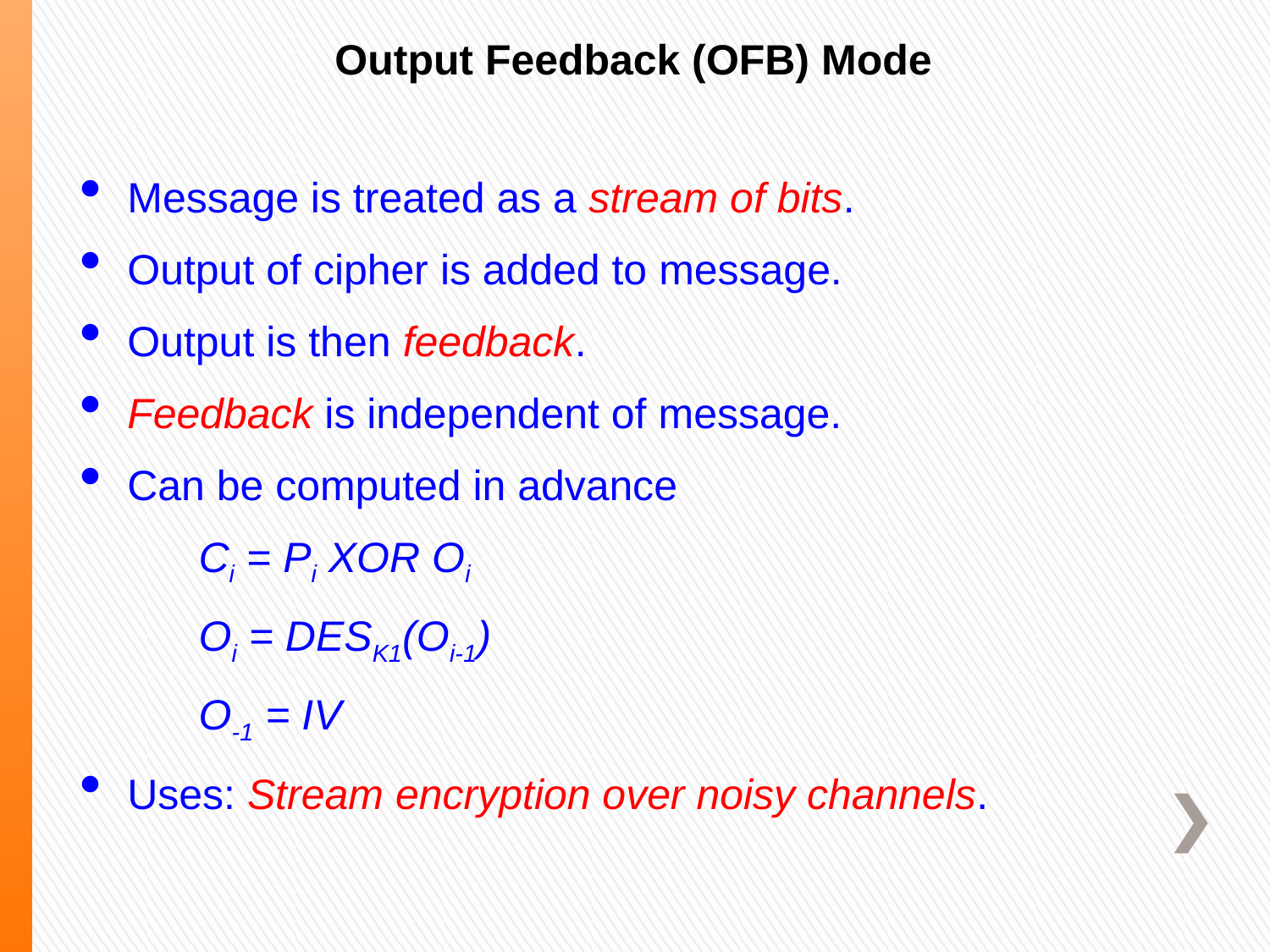

Output Feedback (OFB) Mode
Message is treated as a stream of bits.
Output of cipher is added to message.
Output is then feedback.
Feedback is independent of message.
Can be computed in advance
	Ci = Pi XOR Oi
	Oi = DESK1(Oi-1)
	O-1 = IV
Uses: Stream encryption over noisy channels.